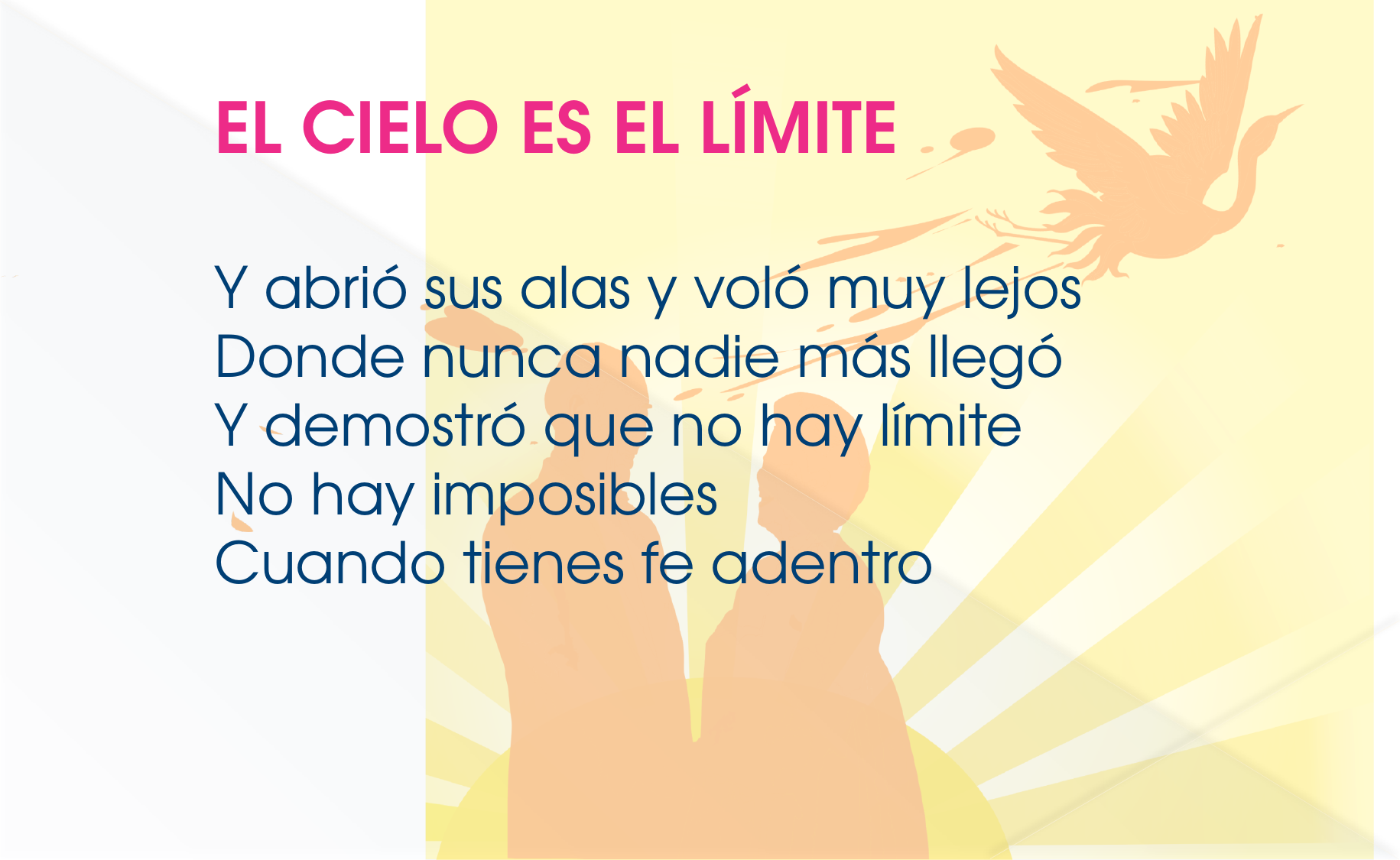

EL CIELO ES EL LÍMITE

Y abrió sus alas y voló muy lejos
Donde nunca nadie más llegó
Y demostró que no hay límite
No hay imposibles
Cuando tienes fe adentro